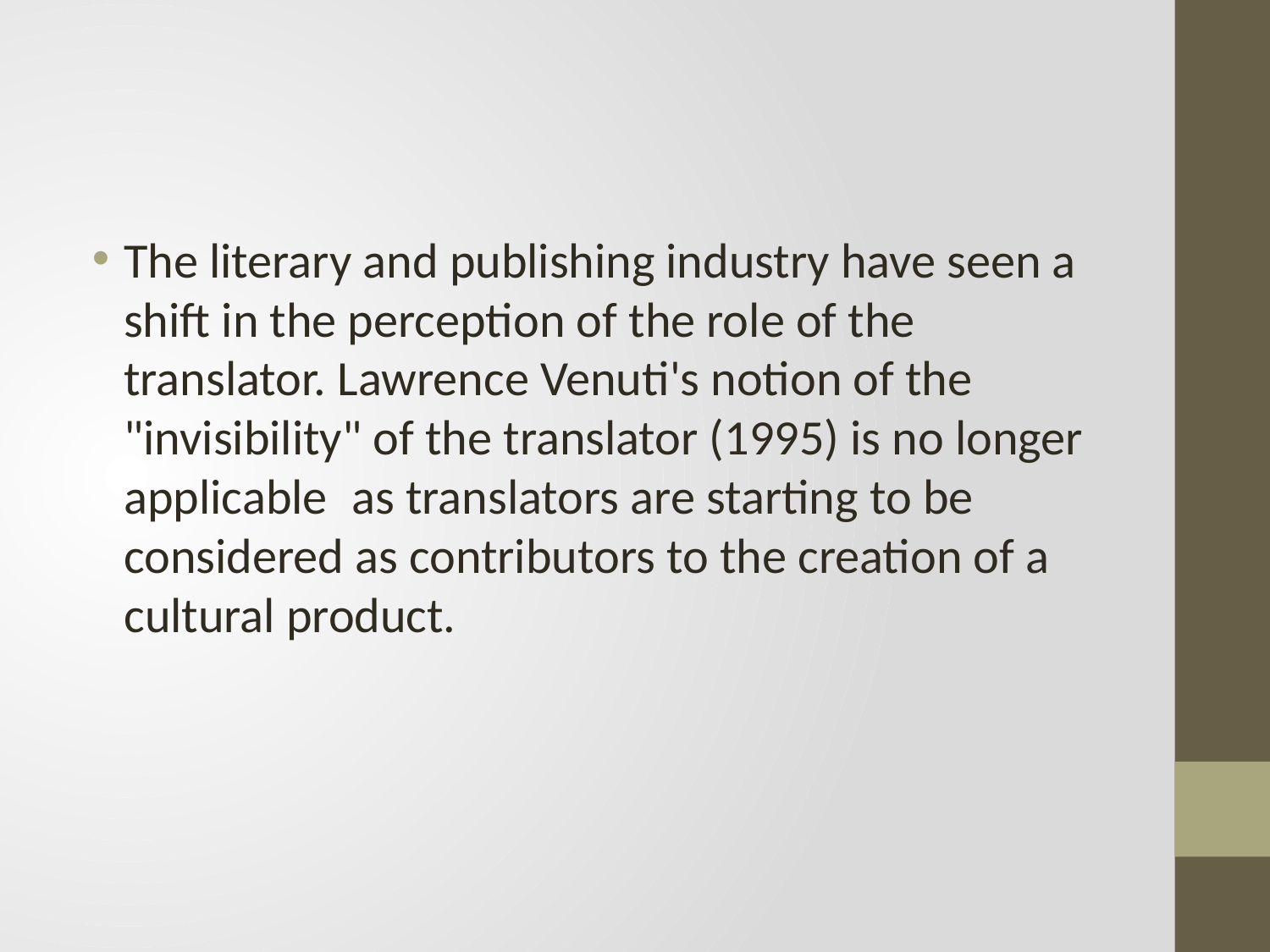

#
The literary and publishing industry have seen a shift in the perception of the role of the translator. Lawrence Venuti's notion of the "invisibility" of the translator (1995) is no longer applicable   as translators are starting to be considered as contributors to the creation of a cultural product.